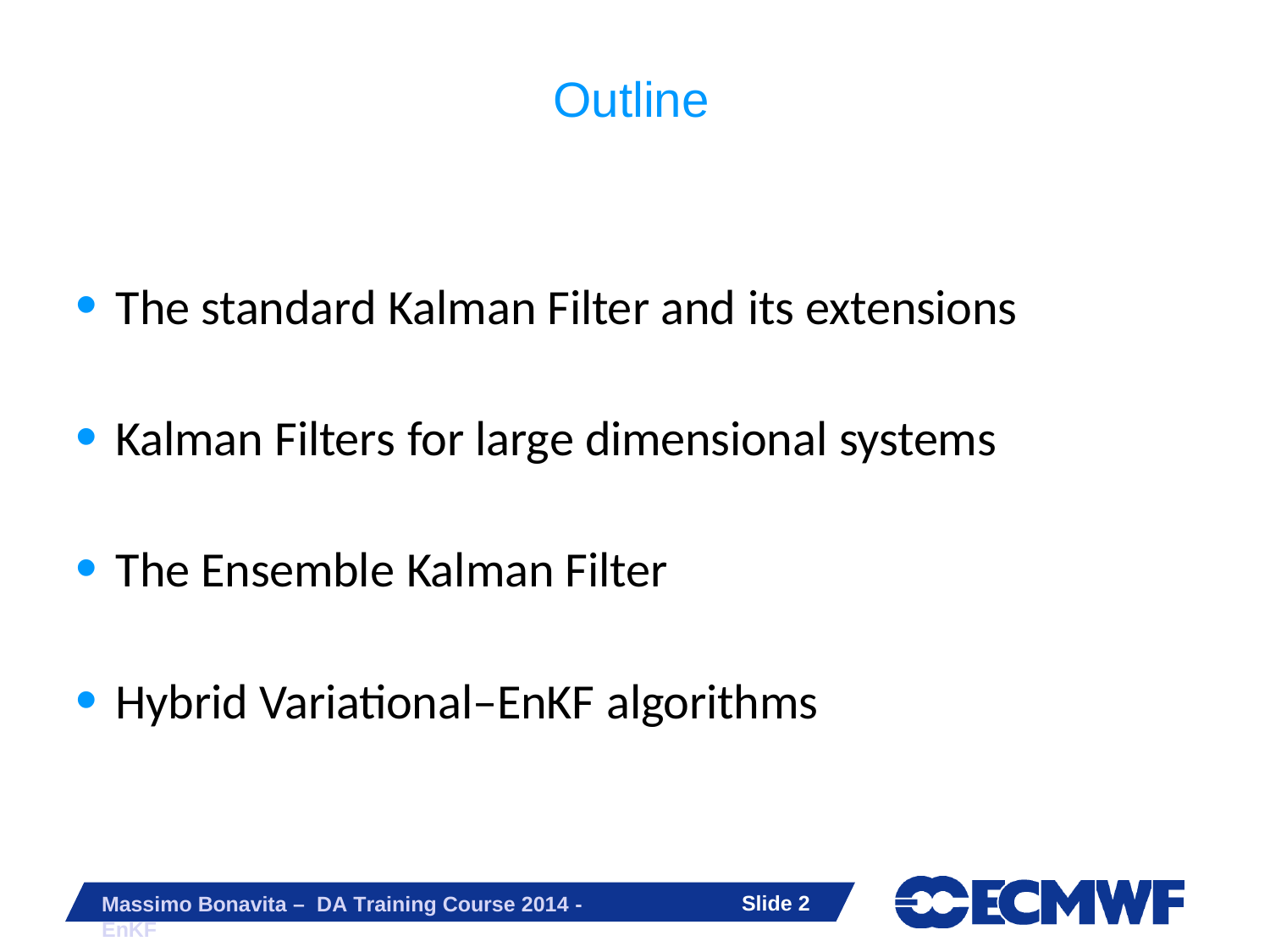

# Outline
The standard Kalman Filter and its extensions

Kalman Filters for large dimensional systems

The Ensemble Kalman Filter

Hybrid Variational–EnKF algorithms

Slide 2
Massimo Bonavita –  DA Training Course 2014 - EnKF